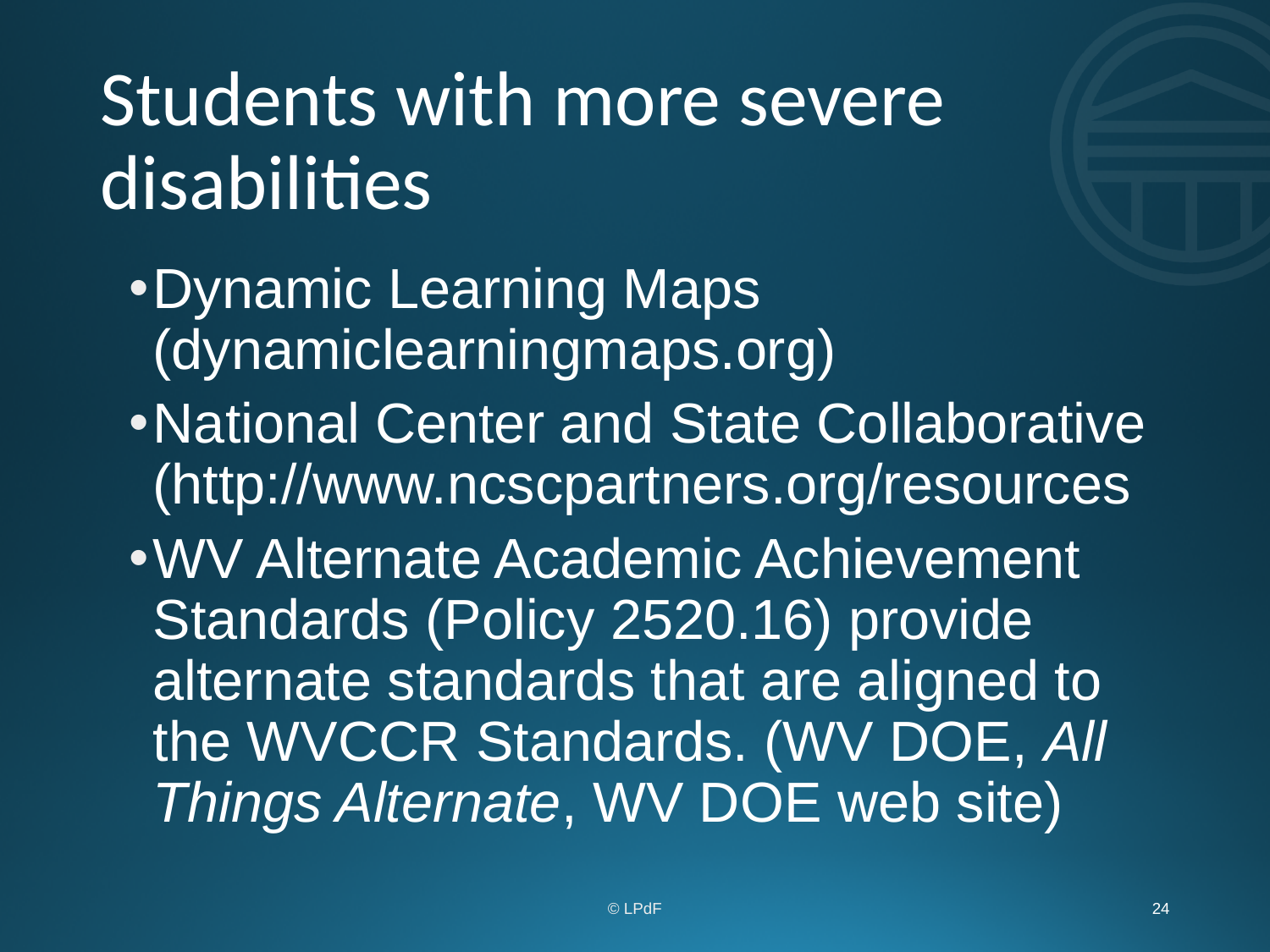

# Students with more severe disabilities
Dynamic Learning Maps  (dynamiclearningmaps.org)
National Center and State Collaborative (http://www.ncscpartners.org/resources
WV Alternate Academic Achievement Standards (Policy 2520.16) provide alternate standards that are aligned to the WVCCR Standards. (WV DOE, All Things Alternate, WV DOE web site)

© LPdF
24